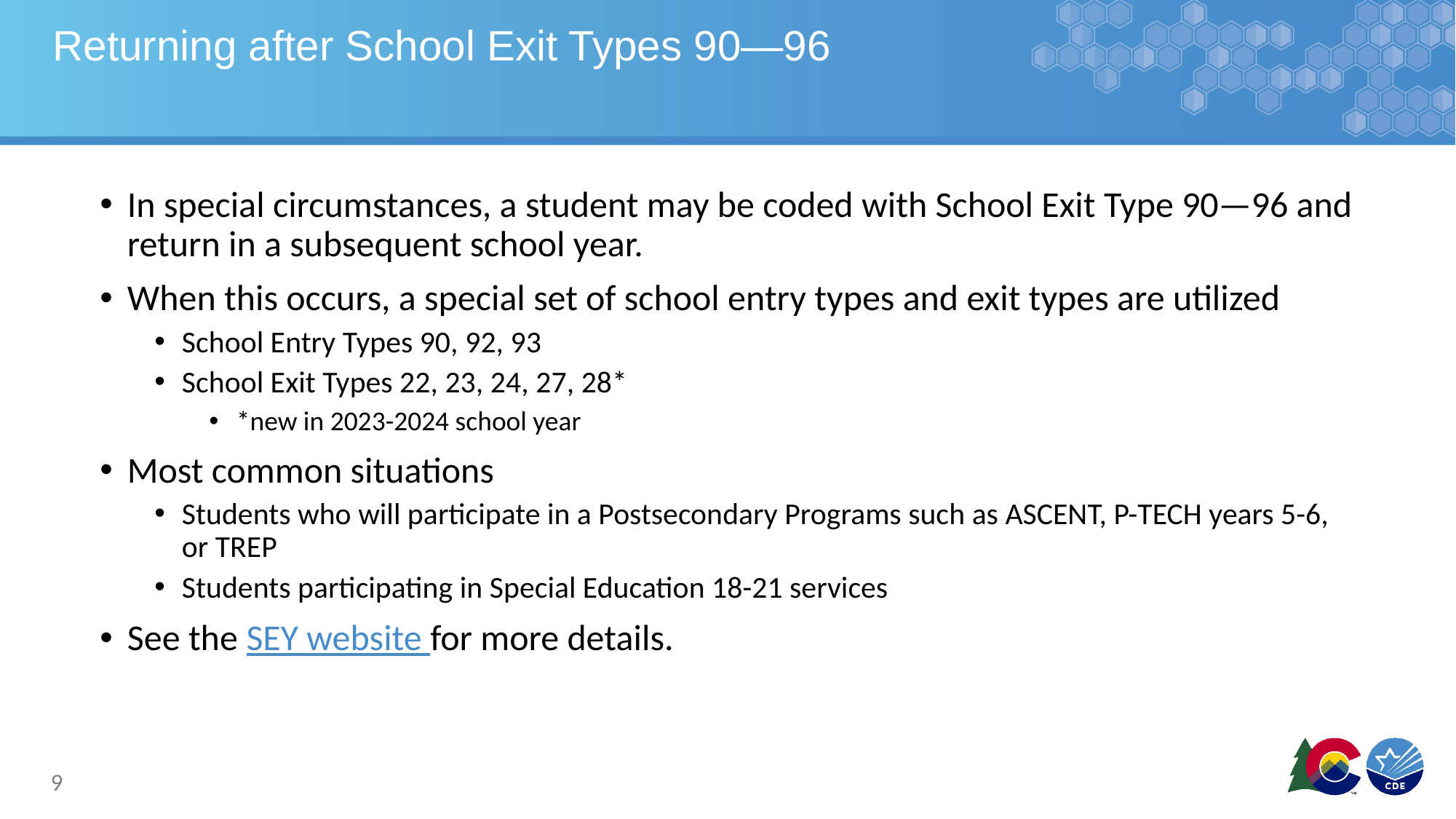

# Returning after School Exit Types 90—96
In special circumstances, a student may be coded with School Exit Type 90—96 and return in a subsequent school year.
When this occurs, a special set of school entry types and exit types are utilized
School Entry Types 90, 92, 93
School Exit Types 22, 23, 24, 27, 28*
*new in 2023-2024 school year
Most common situations
Students who will participate in a Postsecondary Programs such as ASCENT, P-TECH years 5-6, or TREP
Students participating in Special Education 18-21 services
See the SEY website for more details.
9